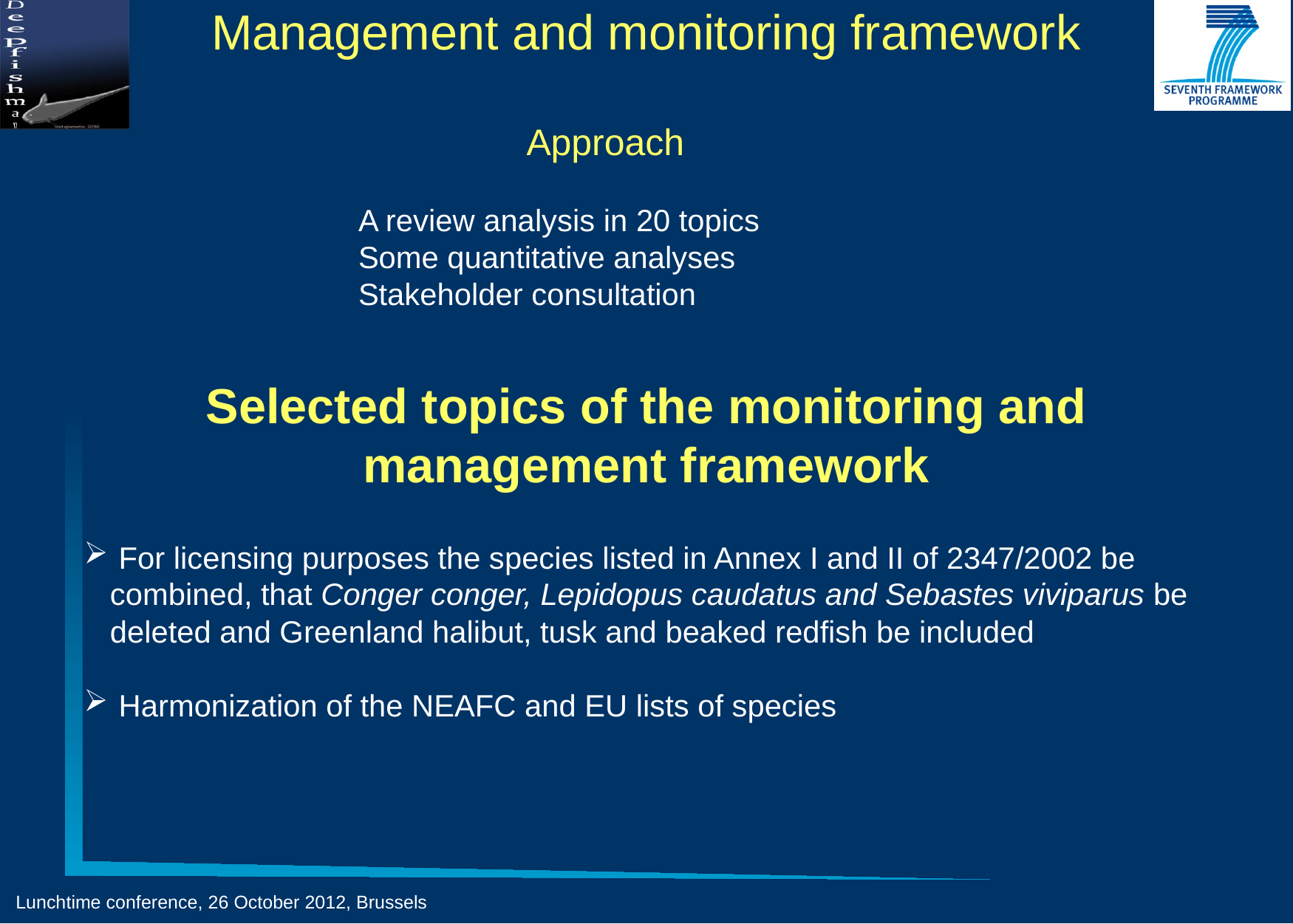

Management and monitoring framework
Approach
A review analysis in 20 topics
Some quantitative analyses
Stakeholder consultation
Selected topics of the monitoring and management framework
 For licensing purposes the species listed in Annex I and II of 2347/2002 be combined, that Conger conger, Lepidopus caudatus and Sebastes viviparus be deleted and Greenland halibut, tusk and beaked redfish be included

 Harmonization of the NEAFC and EU lists of species
Lunchtime conference, 26 October 2012, Brussels